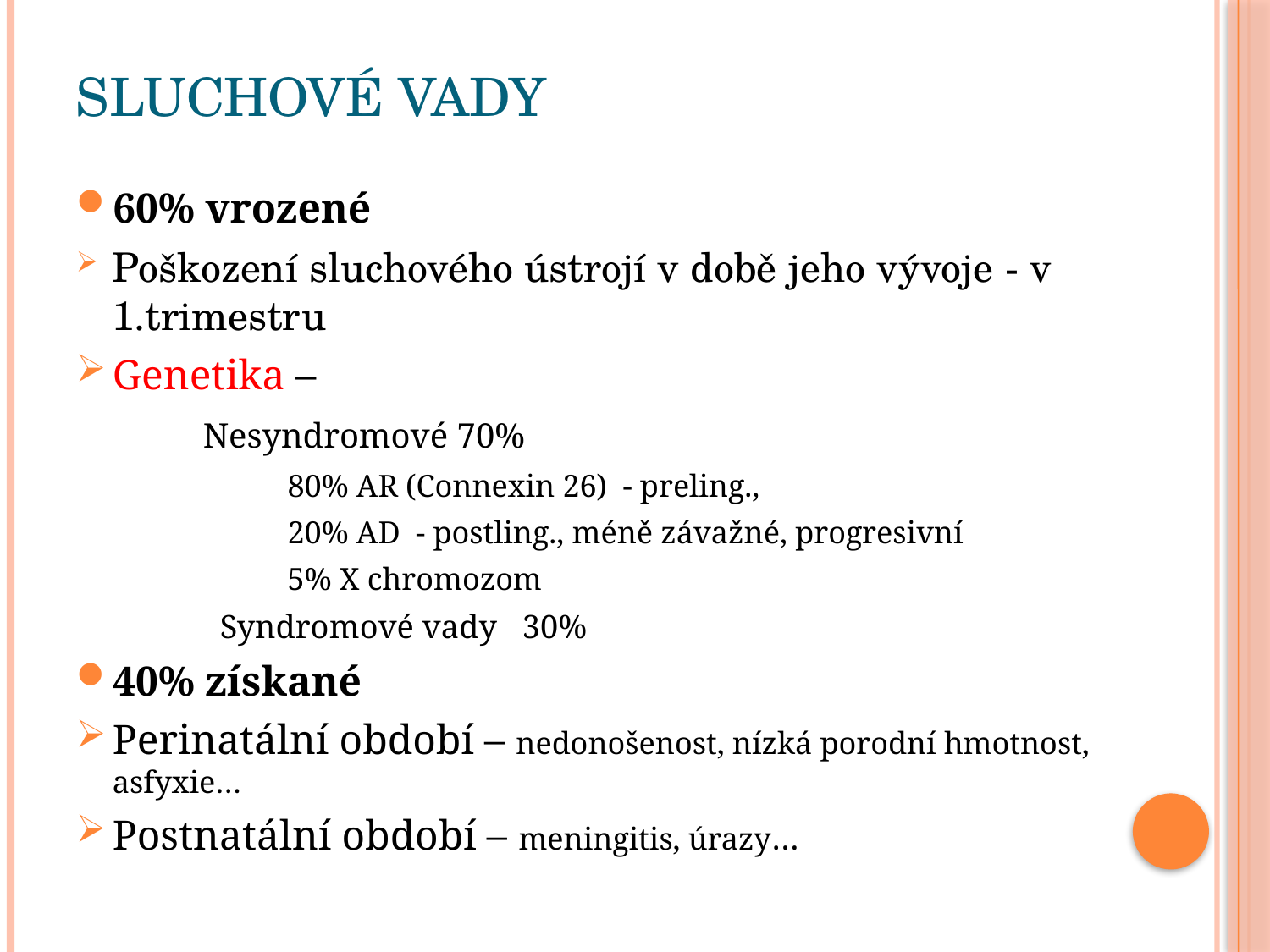

# Sluchové vady
60% vrozené
Poškození sluchového ústrojí v době jeho vývoje - v 1.trimestru
Genetika –
            Nesyndromové 70%
                           80% AR (Connexin 26)  - preling.,
                           20% AD  - postling., méně závažné, progresivní
                           5% X chromozom
                 Syndromové vady   30%
40% získané
Perinatální období – nedonošenost, nízká porodní hmotnost, asfyxie…
Postnatální období – meningitis, úrazy…